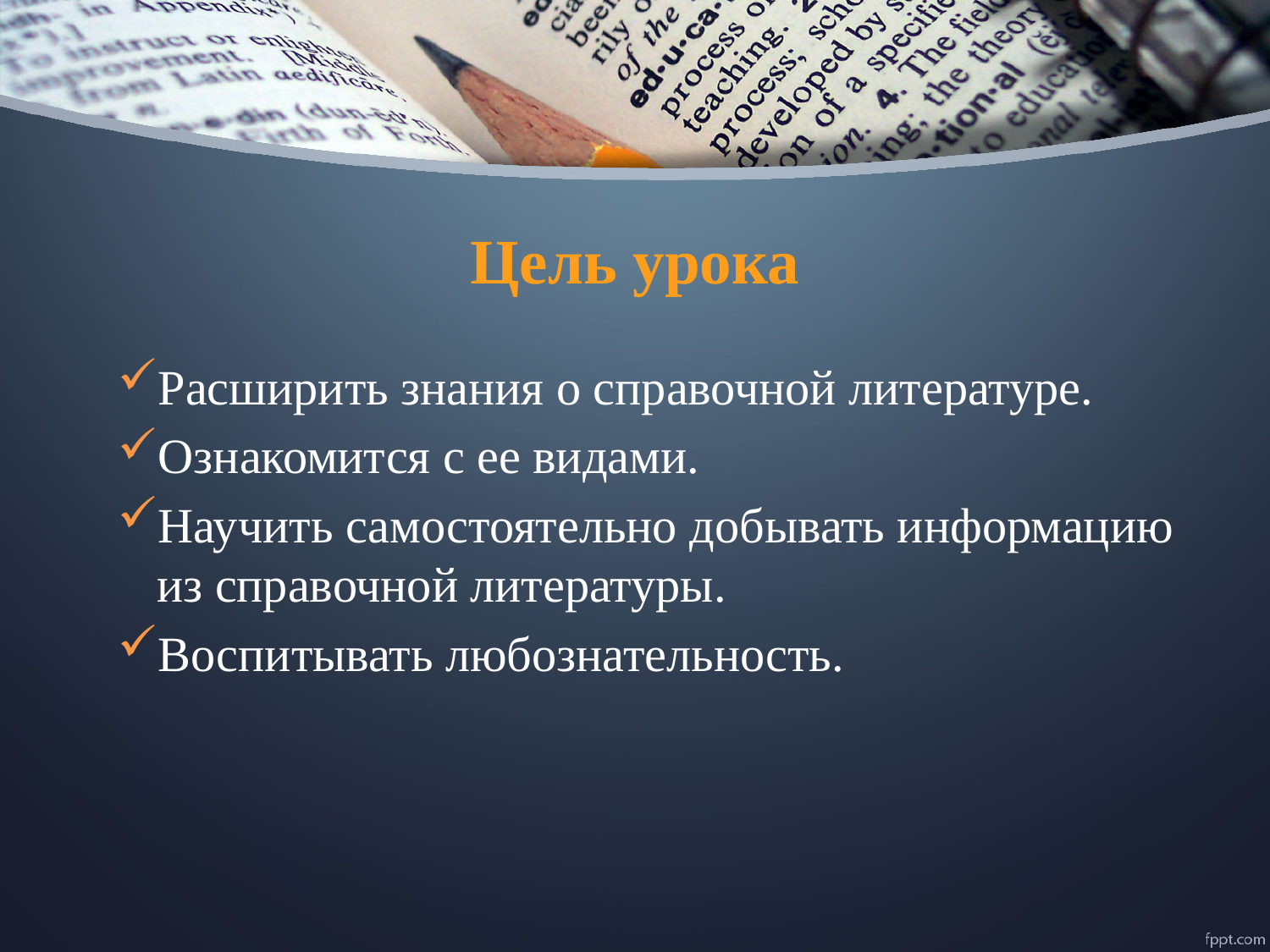

# Цель урока
Расширить знания о справочной литературе.
Ознакомится с ее видами.
Научить самостоятельно добывать информацию из справочной литературы.
Воспитывать любознательность.